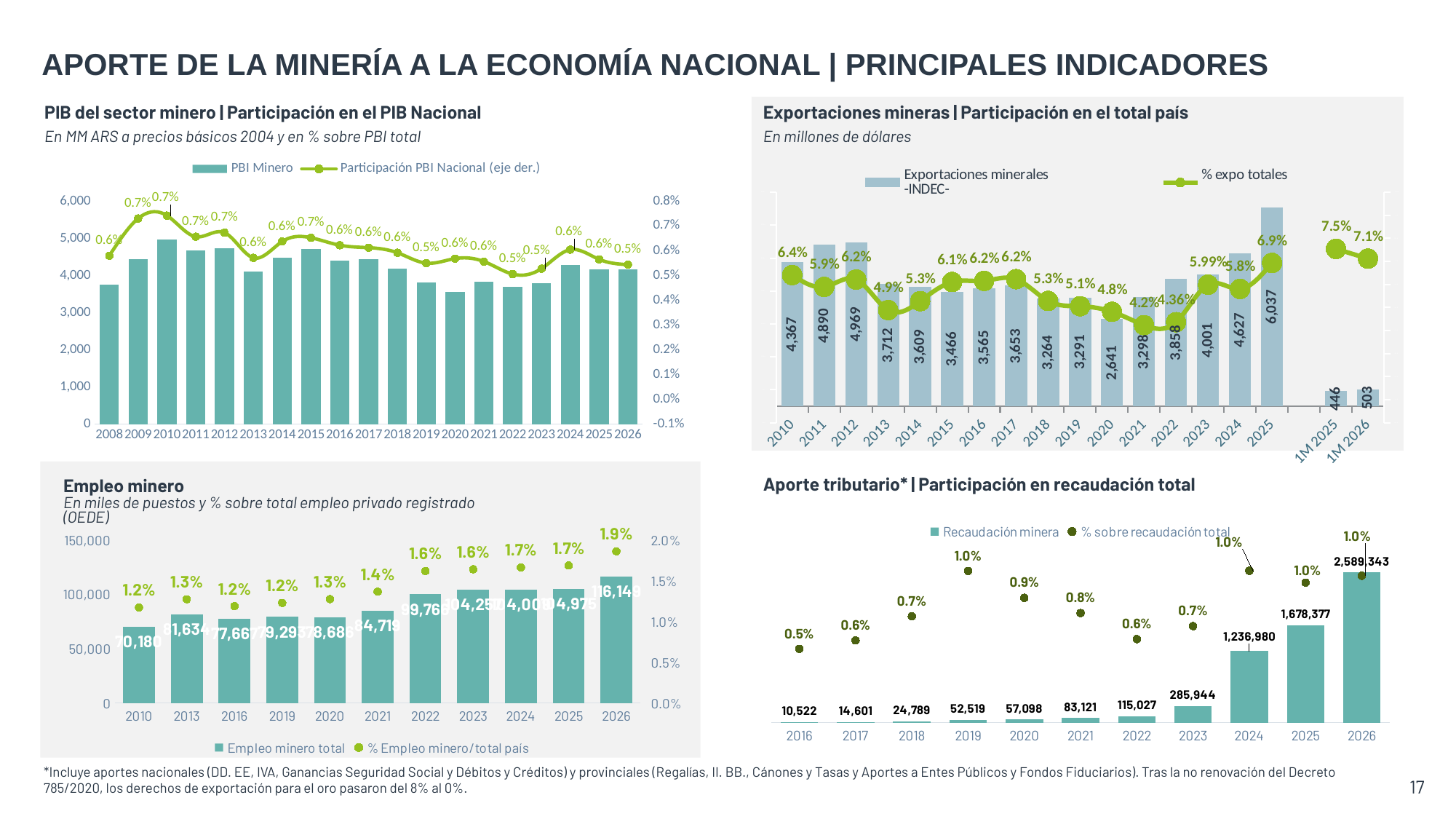

APORTE DE LA MINERÍA A LA ECONOMÍA NACIONAL | PRINCIPALES INDICADORES

PIB del sector minero | Participación en el PIB Nacional
En MM ARS a precios básicos 2004 y en % sobre PBI total
Exportaciones mineras | Participación en el total país
En millones de dólares

### Chart

| Category | PBI Minero | Participación PBI Nacional (eje der.) |
|---|---|---|
| 2008 | 3752.0 | 0.005797494149815907 |
| 2009 | 4445.0 | 0.007300374465992571 |
| 2010 | 4974.0 | 0.007418082541306798 |
| 2011 | 4667.0 | 0.006566011301150118 |
| 2012 | 4733.0 | 0.006727923613148502 |
| 2013 | 4116.0 | 0.005713436152562495 |
| 2014 | 4475.0 | 0.006371865977405287 |
| 2015 | 4707.0 | 0.006524024747957759 |
| 2016 | 4396.0 | 0.006222417318145124 |
| 2017 | 4448.0 | 0.006123432756330393 |
| 2018 | 4186.977882977072 | 0.0059190152648086886 |
| 2019 | 3812.1453360260202 | 0.005499155274667823 |
| 2020 | 3549.322636002024 | 0.005682632330460304 |
| 2021 | 3838.532409417786 | 0.005564623267992667 |
| 2022 | 3698.1934182037467 | 0.0050567248569754865 |
| 2023 | 3787.197779940259 | 0.005276342709650473 |
| 2024 | 4279.632592894808 | 0.0060435662385786215 |
| 2025 | 4170.256982473132 | 0.005651784552667255 |
| 2026 | 4168.590607327581 | 0.005436105749661935 |

### Chart

| Category | Exportaciones minerales
-INDEC- | % expo totales |
|---|---|---|
| 2010 | 4367.380594540001 | 0.06406226119253676 |
| 2011 | 4889.66285061 | 0.058925799597613876 |
| 2012 | 4969.296304730002 | 0.062130183100322596 |
| 2013 | 3711.7076084699997 | 0.04886140288123321 |
| 2014 | 3608.65476672 | 0.0527542543194211 |
| 2015 | 3466.4364076099996 | 0.06104600605117638 |
| 2016 | 3565.130105179999 | 0.061563289676739755 |
| 2017 | 3653.0 | 0.06229111247527454 |
| 2018 | 3263.621383583718 | 0.05282564839649274 |
| 2019 | 3290.71464651806 | 0.050536191512348116 |
| 2020 | 2641.225417056757 | 0.04812377773224905 |
| 2021 | 3298.0291945729878 | 0.042318062270014126 |
| 2022 | 3857.955020680001 | 0.043619465943146786 |
| 2023 | 4000.65617871 | 0.05990036040827183 |
| 2024 | 4626.614119360001 | 0.05804802980490911 |
| 2025 | 6037.43850704 | 0.06933450771944774 |
|  | None | None |
| 1M 2025 | 446.06488231000003 | 0.07541442808488391 |
| 1M 2026 | 502.5069471248507 | 0.07120687928650286 |
Aporte tributario* | Participación en recaudación total
Empleo minero
En miles de puestos y % sobre total empleo privado registrado (OEDE)

### Chart

| Category | Recaudación minera | % sobre recaudación total |
|---|---|---|
| 2016 | 10522.079522058804 | 0.005082752803358902 |
| 2017 | 14601.175986715833 | 0.005662422978524947 |
| 2018 | 24789.008675586323 | 0.0073282926052638175 |
| 2019 | 52519.39165219079 | 0.010454603276093145 |
| 2020 | 57097.83452486213 | 0.008605242486145847 |
| 2021 | 83120.82890076347 | 0.0075530881664101265 |
| 2022 | 115027.20982940648 | 0.005756402301263583 |
| 2023 | 285944.4218718777 | 0.006652682616379739 |
| 2024 | 1236979.6559528243 | 0.010465139916608109 |
| 2025 | 1678376.606870783 | 0.009652291724816742 |
| 2026 | 2589342.7641222226 | 0.010122530755848468 |

### Chart

| Category | Empleo minero total | % Empleo minero/total país |
|---|---|---|
| 2010 | 70179.94157213211 | 0.011711140703427018 |
| 2013 | 81634.05435731824 | 0.01271227954701129 |
| 2016 | 77667.13239459842 | 0.011872953529350845 |
| 2019 | 79292.78568075487 | 0.01226630626109224 |
| 2020 | 78685.6828716455 | 0.012728715930535392 |
| 2021 | 84719.0 | 0.013641397851535045 |
| 2022 | 99765.79999999999 | 0.016170752309184445 |
| 2023 | 104256.79999999999 | 0.01638122530251079 |
| 2024 | 104009.042 | 0.016608895499340692 |
| 2025 | 104974.7018 | 0.016846868052548692 |
| 2026 | 116149.05679599999 | 0.01858443144273571 |
*Incluye aportes nacionales (DD. EE, IVA, Ganancias Seguridad Social y Débitos y Créditos) y provinciales (Regalías, II. BB., Cánones y Tasas y Aportes a Entes Públicos y Fondos Fiduciarios). Tras la no renovación del Decreto 785/2020, los derechos de exportación para el oro pasaron del 8% al 0%.